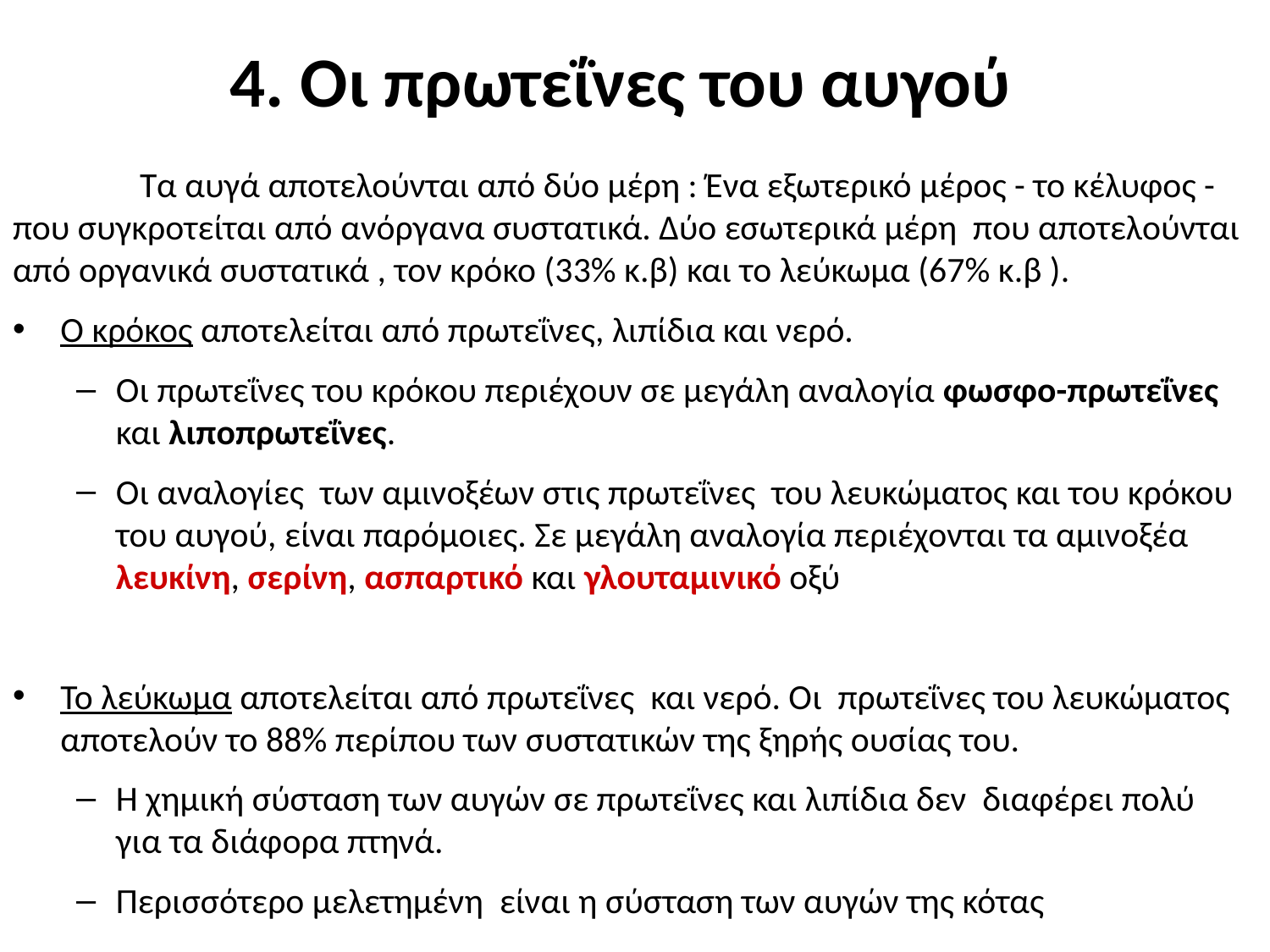

# 4. Οι πρωτεΐνες του αυγού
	Τα αυγά αποτελούνται από δύο μέρη : Ένα εξωτερικό μέρος - το κέλυφος - που συγκροτείται από ανόργανα συστατικά. Δύο εσωτερικά μέρη  που αποτελούνται από οργανικά συστατικά , τον κρόκο (33% κ.β) και το λεύκωμα (67% κ.β ).
Ο κρόκος αποτελείται από πρωτεΐνες, λιπίδια και νερό.
Οι πρωτεΐνες του κρόκου περιέχουν σε μεγάλη αναλογία φωσφο-πρωτεΐνες και λιποπρωτεΐνες.
Οι αναλογίες  των αμινοξέων στις πρωτεΐνες  του λευκώματος και του κρόκου του αυγού, είναι παρόμοιες. Σε μεγάλη αναλογία περιέχονται τα αμινοξέα λευκίνη, σερίνη, ασπαρτικό και γλουταμινικό οξύ

Το λεύκωμα αποτελείται από πρωτεΐνες  και νερό. Οι  πρωτεΐνες του λευκώματος  αποτελούν το 88% περίπου των συστατικών της ξηρής ουσίας του.
Η χημική σύσταση των αυγών σε πρωτεΐνες και λιπίδια δεν  διαφέρει πολύ για τα διάφορα πτηνά.
Περισσότερο μελετημένη  είναι η σύσταση των αυγών της κότας